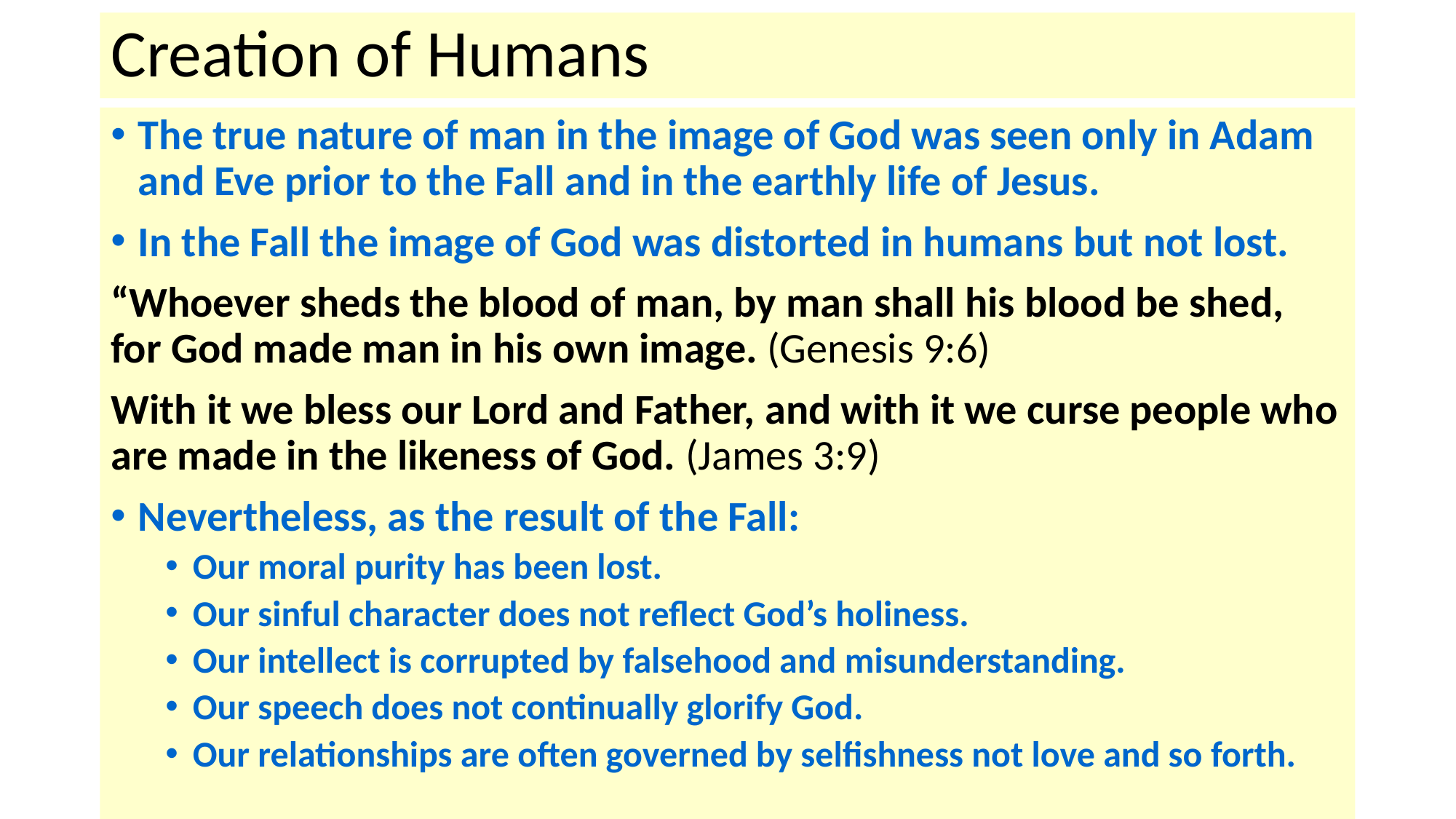

# Creation of Humans
The true nature of man in the image of God was seen only in Adam and Eve prior to the Fall and in the earthly life of Jesus.
In the Fall the image of God was distorted in humans but not lost.
“Whoever sheds the blood of man, by man shall his blood be shed, for God made man in his own image. (Genesis 9:6)
With it we bless our Lord and Father, and with it we curse people who are made in the likeness of God. (James 3:9)
Nevertheless, as the result of the Fall:
Our moral purity has been lost.
Our sinful character does not reflect God’s holiness.
Our intellect is corrupted by falsehood and misunderstanding.
Our speech does not continually glorify God.
Our relationships are often governed by selfishness not love and so forth.